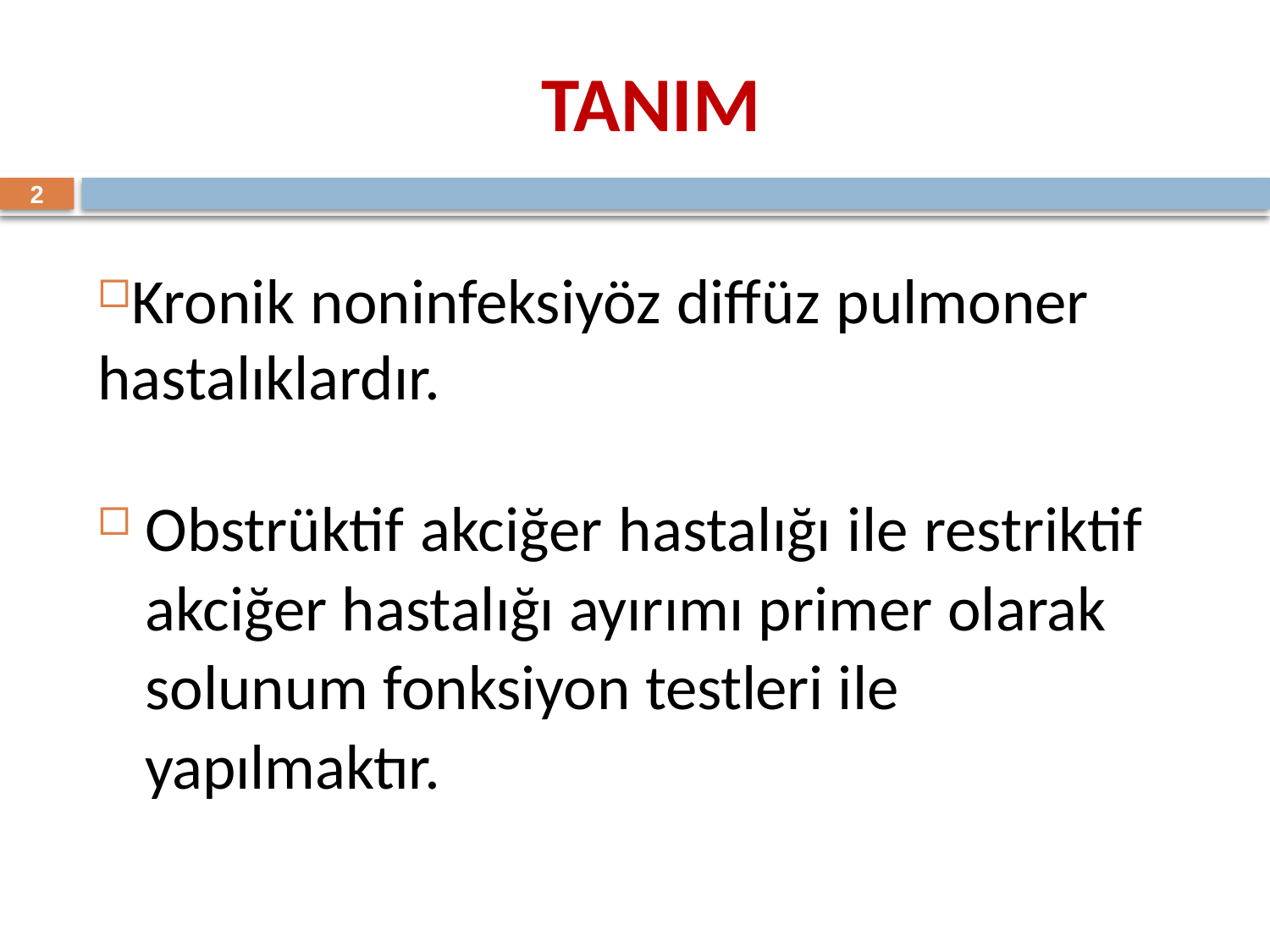

# TANIM
2

Kronik noninfeksiyöz diffüz pulmoner hastalıklardır.

Obstrüktif akciğer hastalığı ile restriktif akciğer hastalığı ayırımı primer olarak solunum fonksiyon testleri ile yapılmaktır.